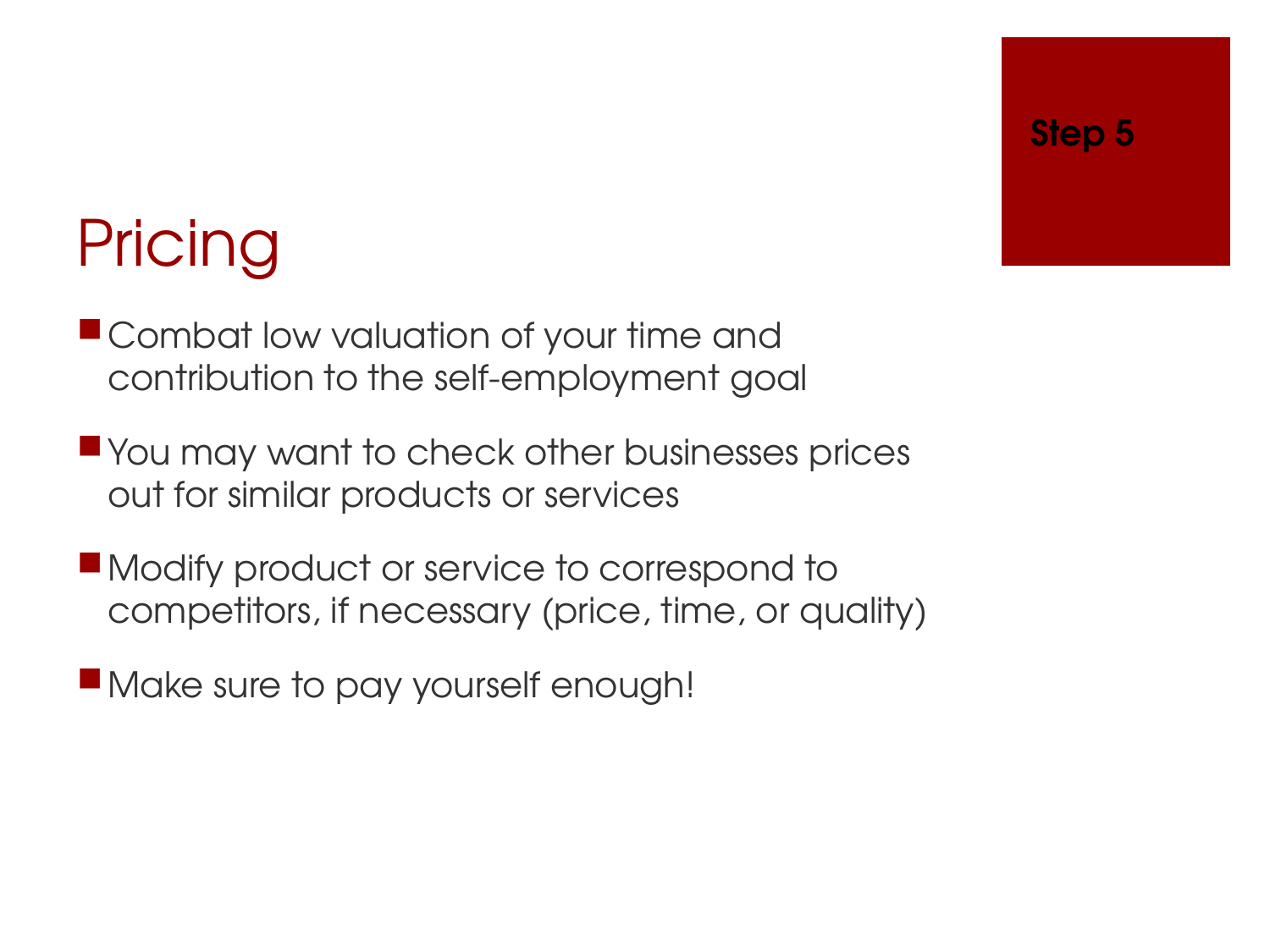

Step 5
# Pricing
Combat low valuation of your time and contribution to the self-employment goal
You may want to check other businesses prices out for similar products or services
Modify product or service to correspond to competitors, if necessary (price, time, or quality)
Make sure to pay yourself enough!